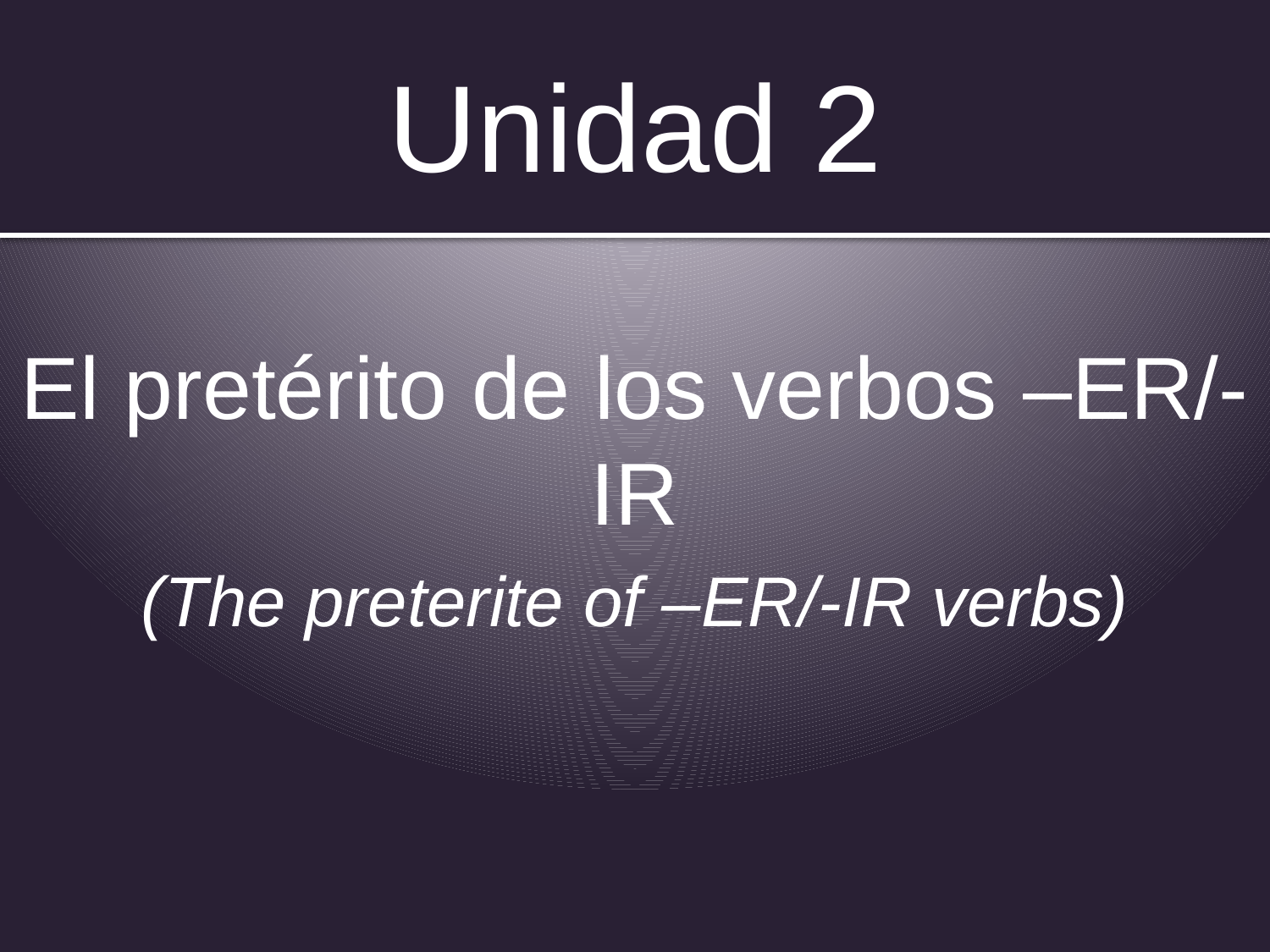

# Unidad 2
El pretérito de los verbos –ER/-IR
(The preterite of –ER/-IR verbs)